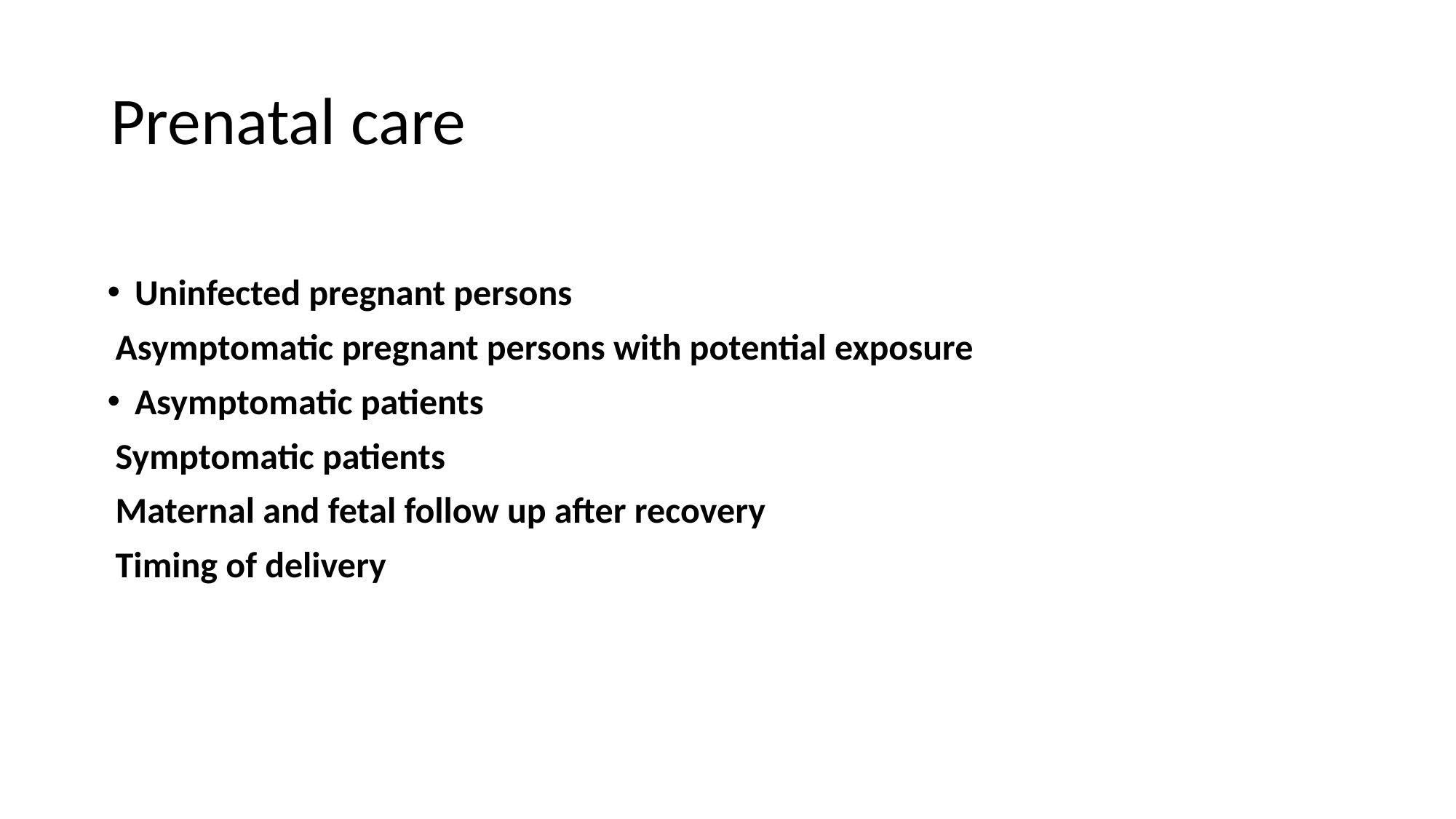

# Prenatal care
Uninfected pregnant persons
 Asymptomatic pregnant persons with potential exposure
Asymptomatic patients
 Symptomatic patients
 Maternal and fetal follow up after recovery
 Timing of delivery